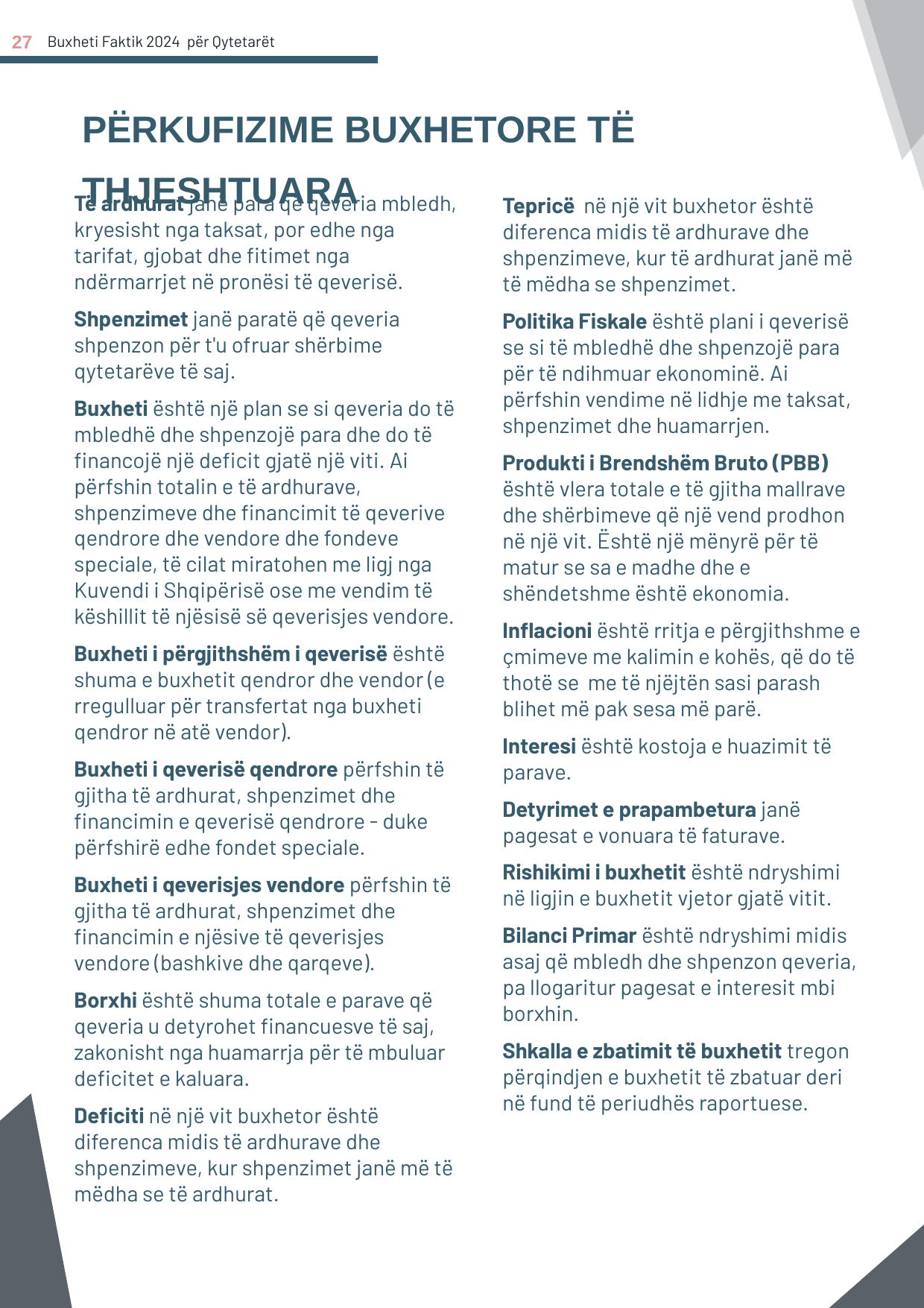

27
 Buxheti Faktik 2024  për Qytetarët
PËRKUFIZIME BUXHETORE TË THJESHTUARA
Të ardhurat janë para që qeveria mbledh, kryesisht nga taksat, por edhe nga tarifat, gjobat dhe fitimet nga ndërmarrjet në pronësi të qeverisë.

Shpenzimet janë paratë që qeveria shpenzon për t'u ofruar shërbime qytetarëve të saj.

Buxheti është një plan se si qeveria do të mbledhë dhe shpenzojë para dhe do të financojë një deficit gjatë një viti. Ai përfshin totalin e të ardhurave, shpenzimeve dhe financimit të qeverive qendrore dhe vendore dhe fondeve speciale, të cilat miratohen me ligj nga Kuvendi i Shqipërisë ose me vendim të këshillit të njësisë së qeverisjes vendore.

Buxheti i përgjithshëm i qeverisë është shuma e buxhetit qendror dhe vendor (e rregulluar për transfertat nga buxheti qendror në atë vendor).

Buxheti i qeverisë qendrore përfshin të gjitha të ardhurat, shpenzimet dhe financimin e qeverisë qendrore - duke përfshirë edhe fondet speciale.

Buxheti i qeverisjes vendore përfshin të gjitha të ardhurat, shpenzimet dhe financimin e njësive të qeverisjes vendore (bashkive dhe qarqeve).

Borxhi është shuma totale e parave që qeveria u detyrohet financuesve të saj, zakonisht nga huamarrja për të mbuluar deficitet e kaluara.

Deficiti në një vit buxhetor është diferenca midis të ardhurave dhe shpenzimeve, kur shpenzimet janë më të mëdha se të ardhurat.
Tepricë  në një vit buxhetor është diferenca midis të ardhurave dhe shpenzimeve, kur të ardhurat janë më të mëdha se shpenzimet.

Politika Fiskale është plani i qeverisë se si të mbledhë dhe shpenzojë para për të ndihmuar ekonominë. Ai përfshin vendime në lidhje me taksat, shpenzimet dhe huamarrjen.

Produkti i Brendshëm Bruto (PBB) është vlera totale e të gjitha mallrave dhe shërbimeve që një vend prodhon në një vit. Është një mënyrë për të matur se sa e madhe dhe e shëndetshme është ekonomia.

Inflacioni është rritja e përgjithshme e çmimeve me kalimin e kohës, që do të thotë se  me të njëjtën sasi parash blihet më pak sesa më parë.

Interesi është kostoja e huazimit të parave.

Detyrimet e prapambetura janë pagesat e vonuara të faturave.

Rishikimi i buxhetit është ndryshimi në ligjin e buxhetit vjetor gjatë vitit.

Bilanci Primar është ndryshimi midis asaj që mbledh dhe shpenzon qeveria, pa llogaritur pagesat e interesit mbi borxhin.

Shkalla e zbatimit të buxhetit tregon  përqindjen e buxhetit të zbatuar deri në fund të periudhës raportuese.